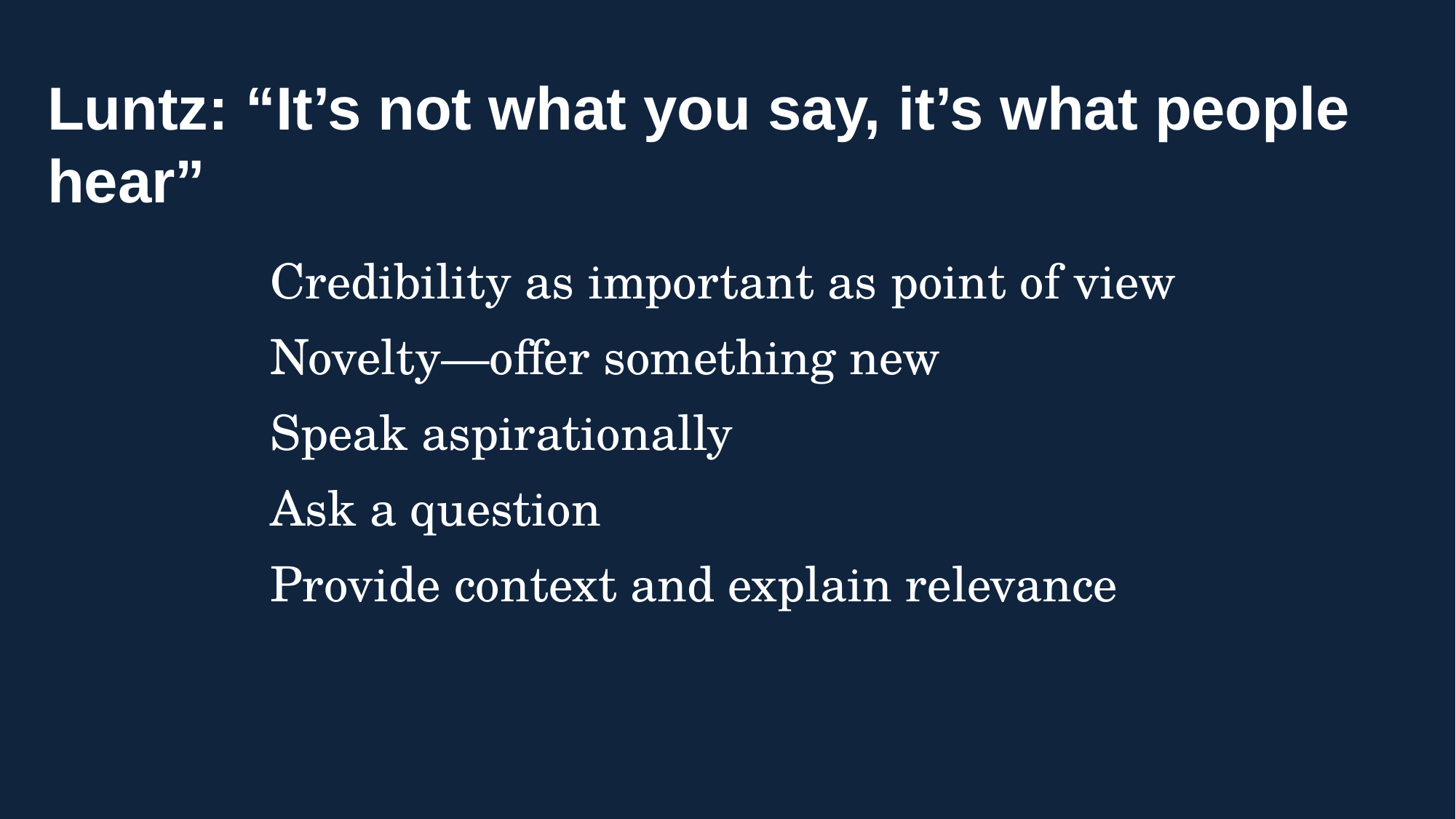

Luntz: “It’s not what you say, it’s what people hear”

Credibility as important as point of view
Novelty—offer something new
Speak aspirationally
Ask a question
Provide context and explain relevance